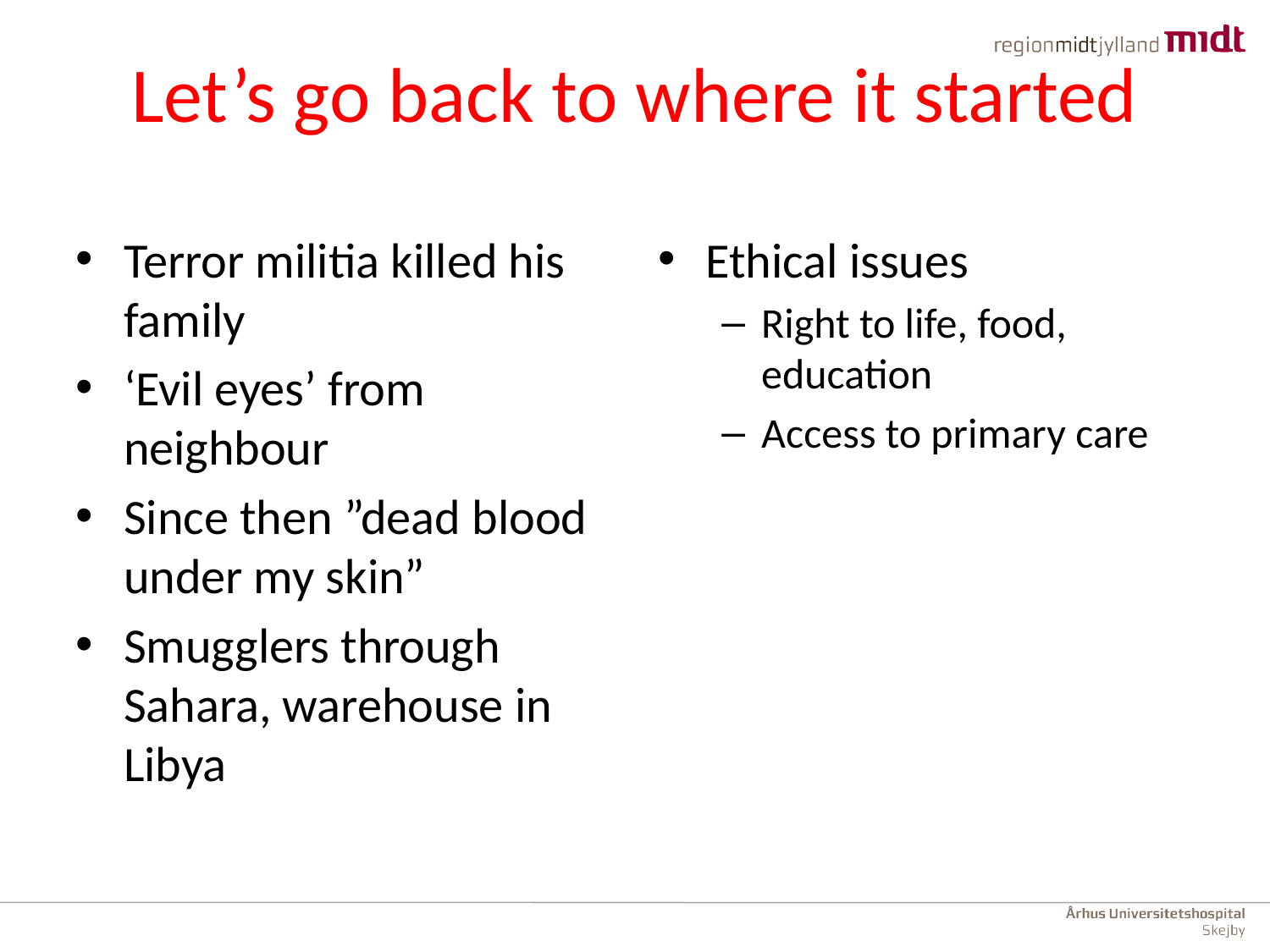

# Let’s go back to where it started
Terror militia killed his family
‘Evil eyes’ from neighbour
Since then ”dead blood under my skin”
Smugglers through Sahara, warehouse in Libya
Ethical issues
Right to life, food, education
Access to primary care